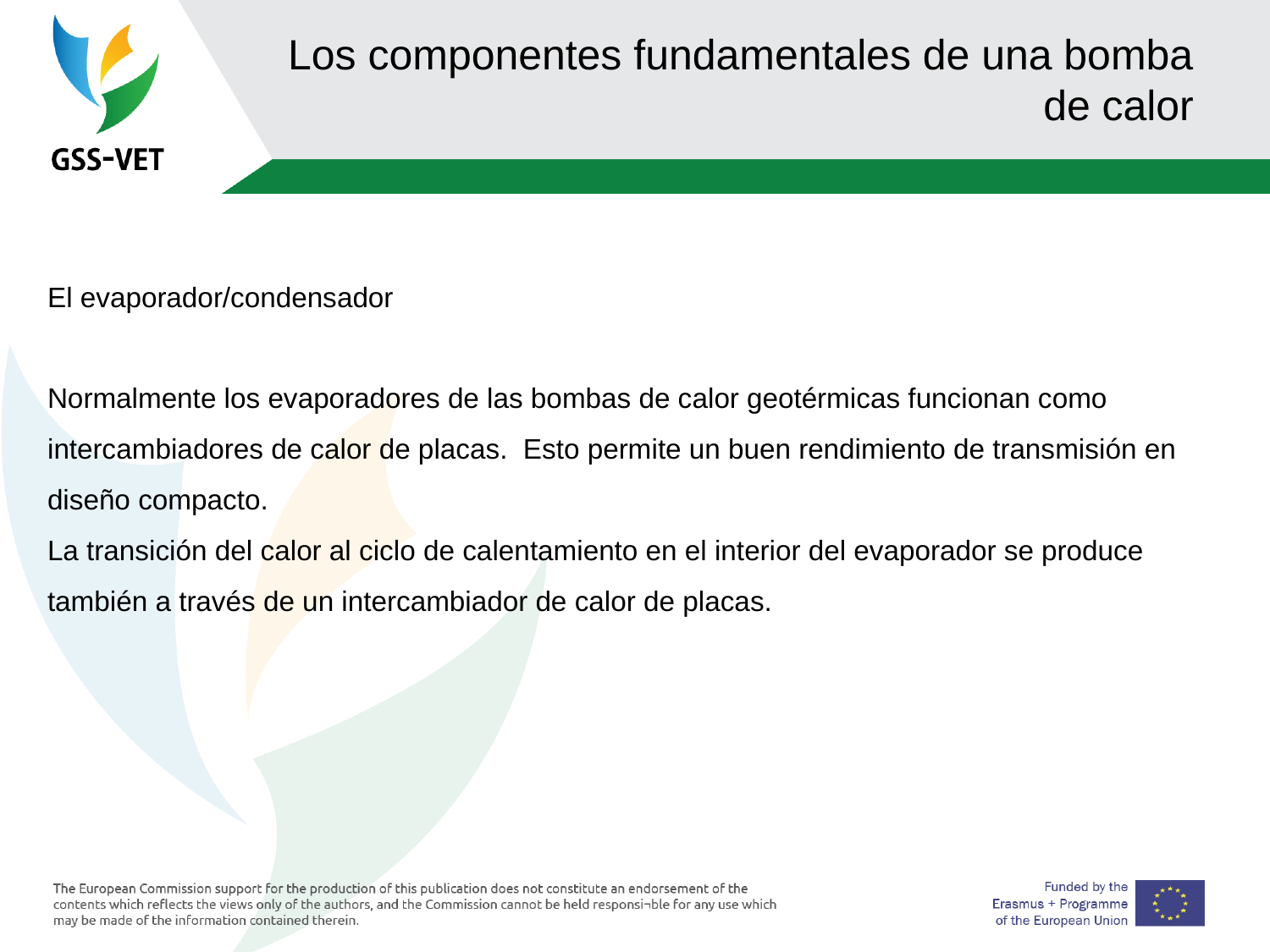

# Los componentes fundamentales de una bomba de calor
El evaporador/condensador

Normalmente los evaporadores de las bombas de calor geotérmicas funcionan como
intercambiadores de calor de placas.  Esto permite un buen rendimiento de transmisión en
diseño compacto.
La transición del calor al ciclo de calentamiento en el interior del evaporador se produce también a través de un intercambiador de calor de placas.